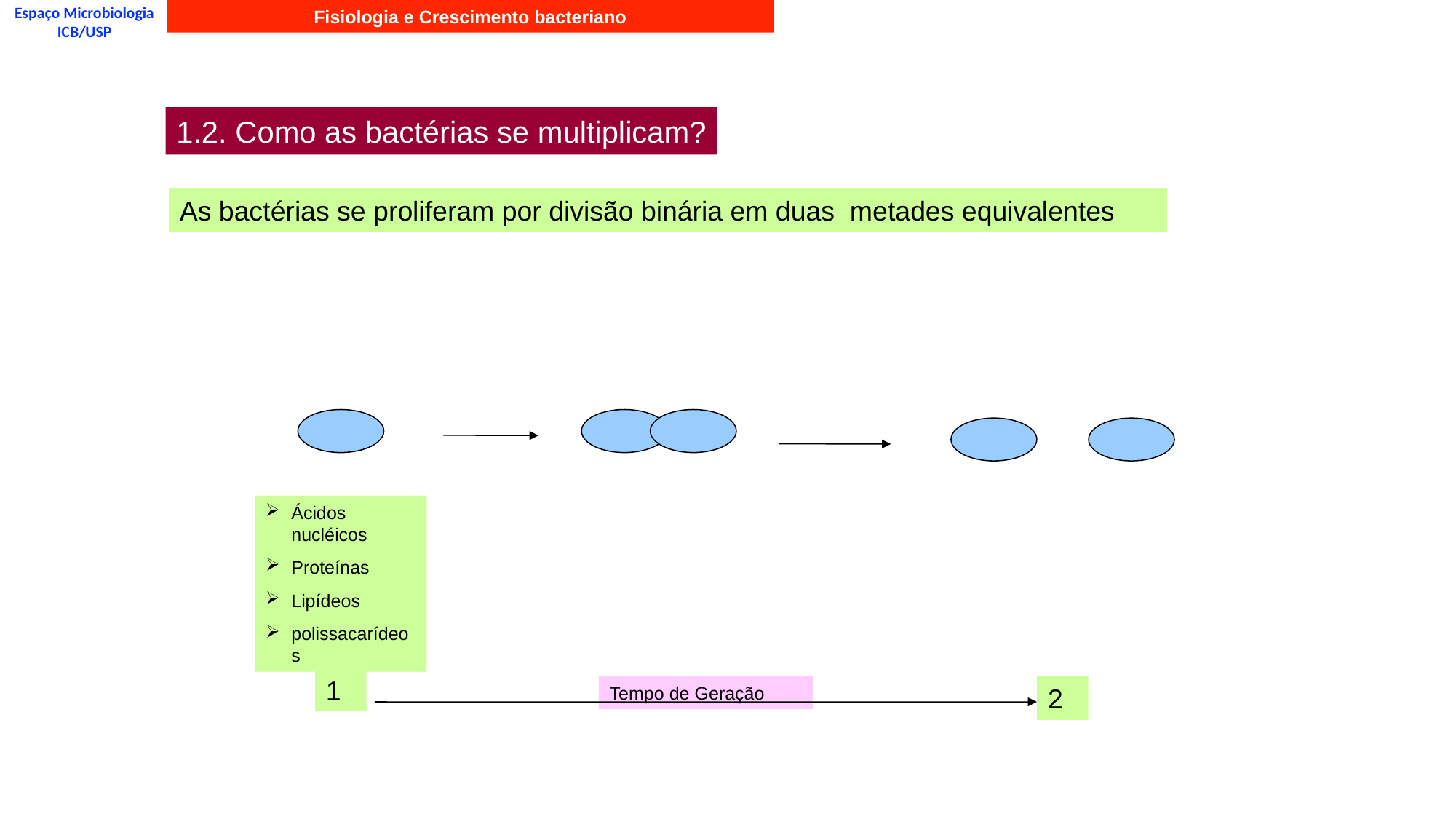

Fisiologia e Crescimento bacteriano
Espaço Microbiologia
ICB/USP
1.2. Como as bactérias se multiplicam?
As bactérias se proliferam por divisão binária em duas  metades equivalentes

Ácidos nucléicos
Proteínas
Lipídeos
polissacarídeos
1
Tempo de Geração
2